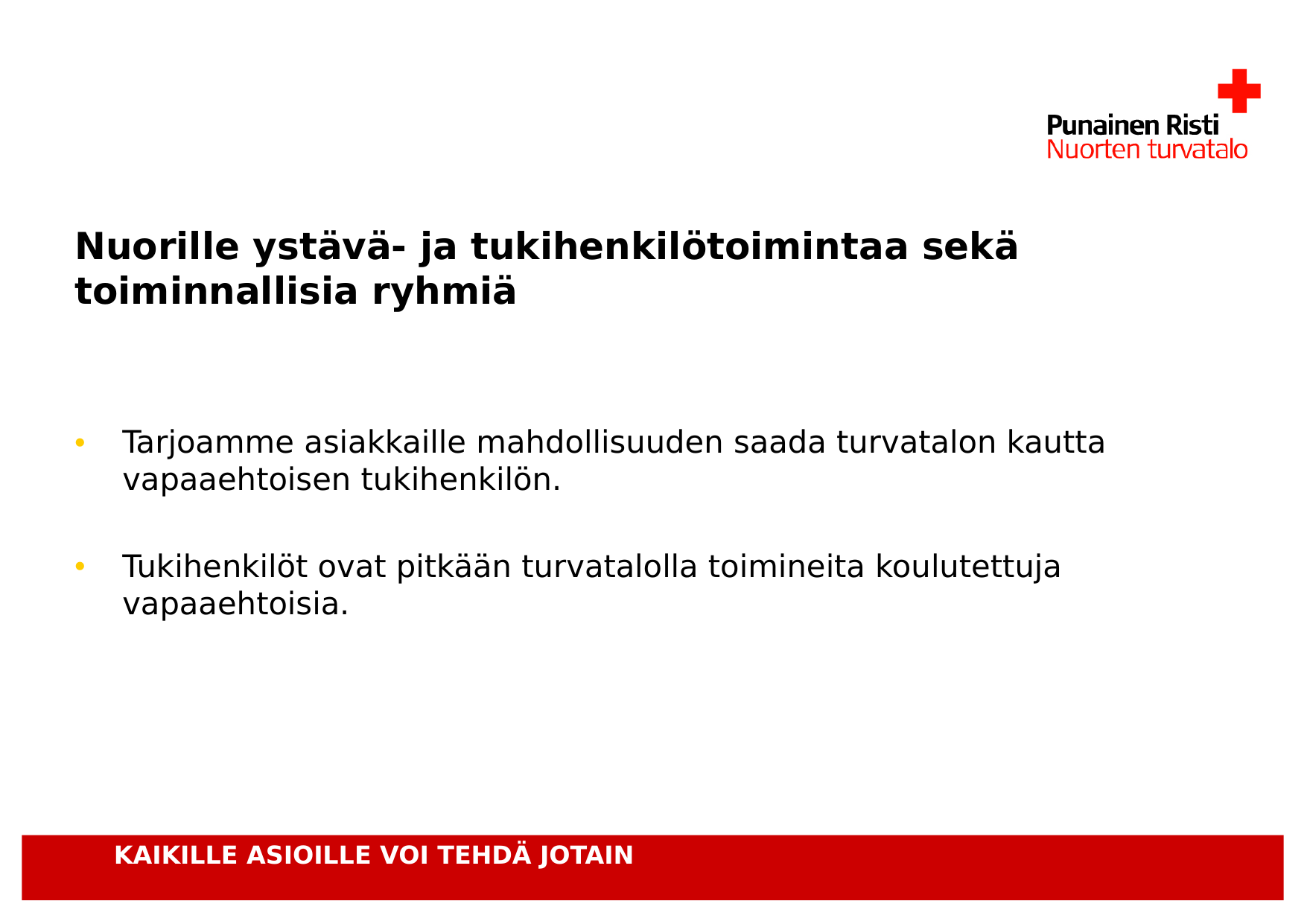

Nuorille ystävä- ja tukihenkilötoimintaa sekä toiminnallisia ryhmiä

Tarjoamme asiakkaille mahdollisuuden saada turvatalon kautta vapaaehtoisen tukihenkilön.

Tukihenkilöt ovat pitkään turvatalolla toimineita koulutettuja vapaaehtoisia.